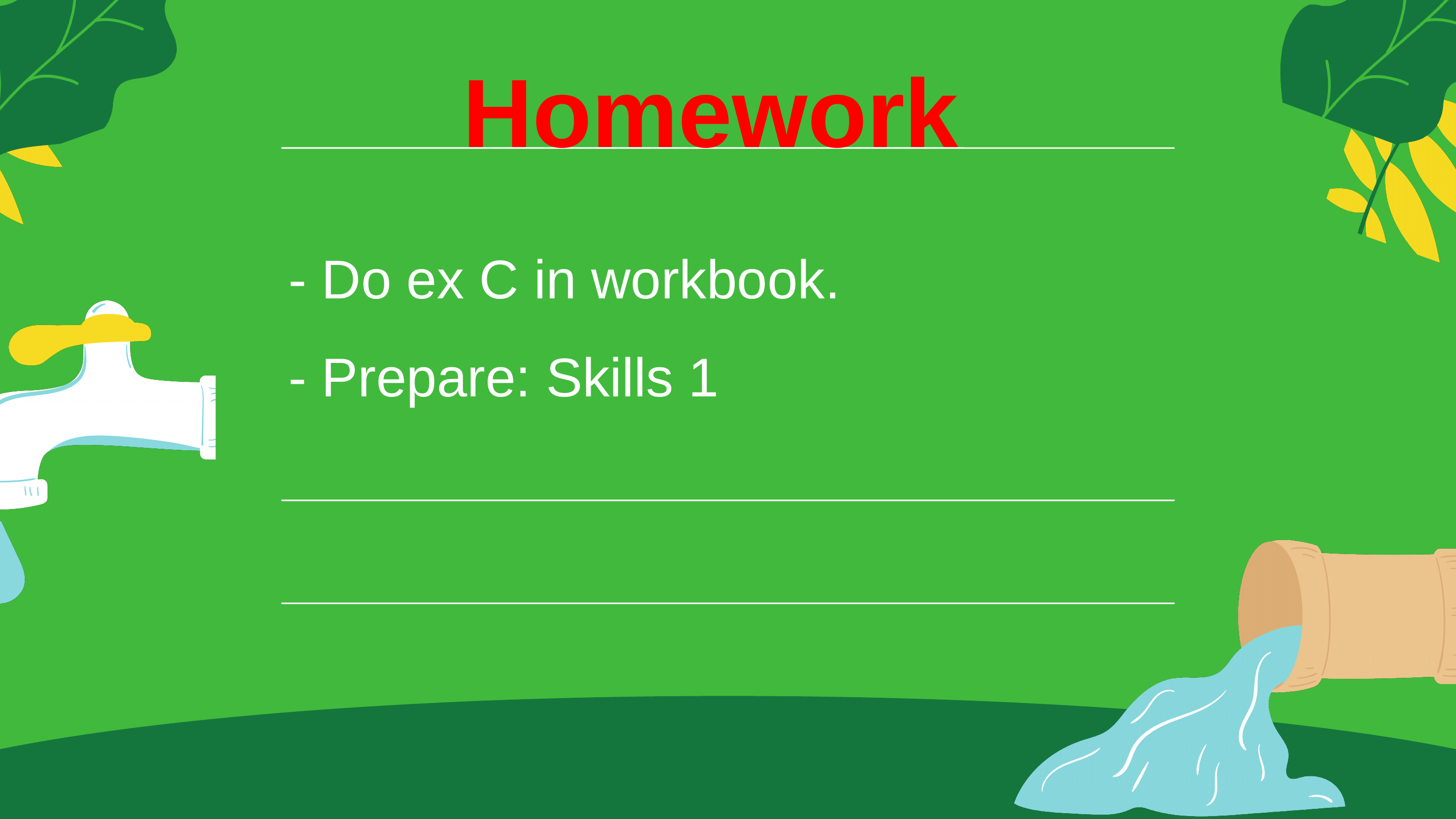

Homework

- Do ex C in workbook.
- Prepare: Skills 1